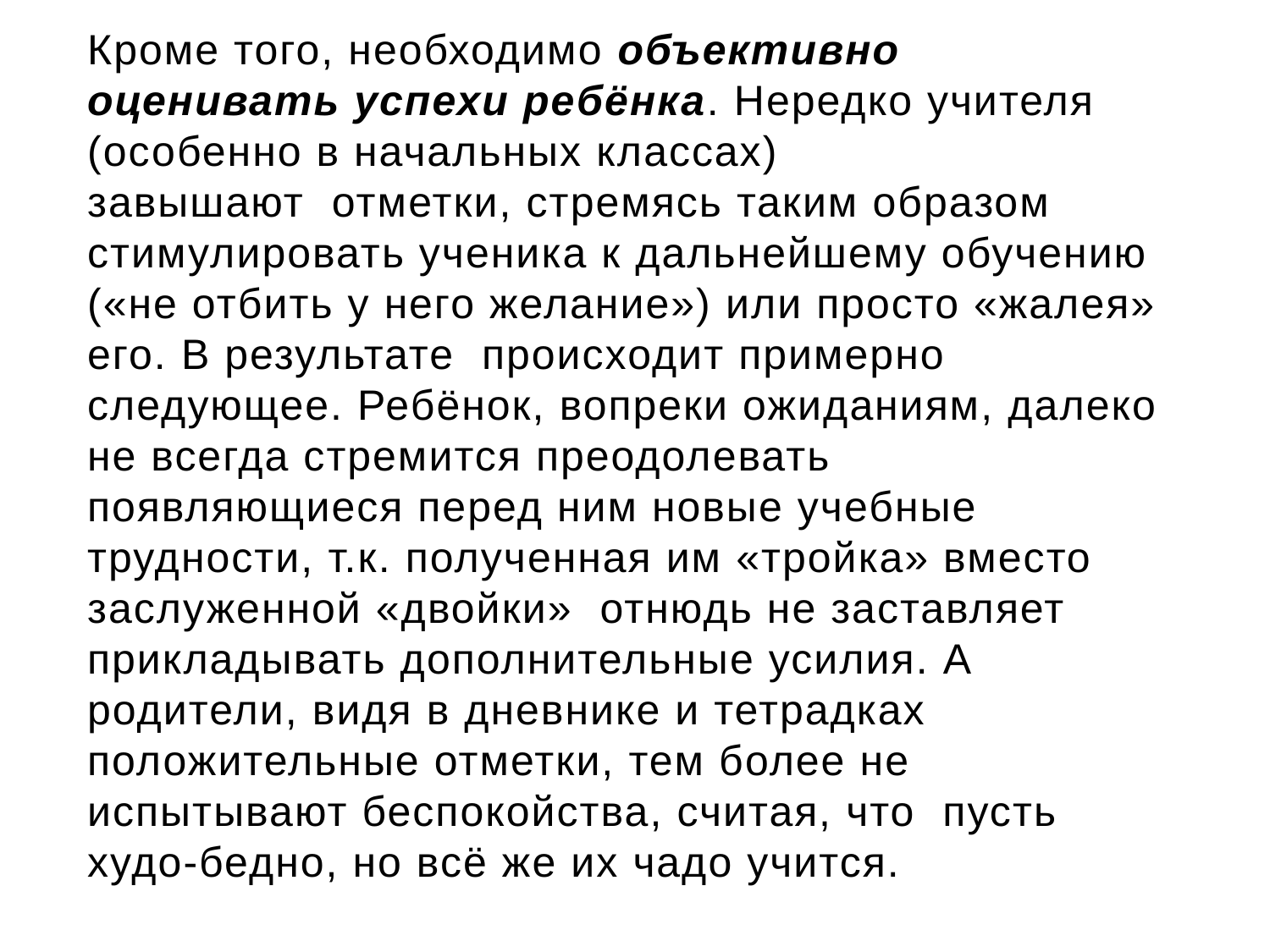

Кроме того, необходимо объективно оценивать успехи ребёнка. Нередко учителя (особенно в начальных классах) завышают  отметки, стремясь таким образом стимулировать ученика к дальнейшему обучению («не отбить у него желание») или просто «жалея» его. В результате  происходит примерно следующее. Ребёнок, вопреки ожиданиям, далеко не всегда стремится преодолевать появляющиеся перед ним новые учебные трудности, т.к. полученная им «тройка» вместо заслуженной «двойки»  отнюдь не заставляет прикладывать дополнительные усилия. А родители, видя в дневнике и тетрадках положительные отметки, тем более не испытывают беспокойства, считая, что  пусть худо-бедно, но всё же их чадо учится.